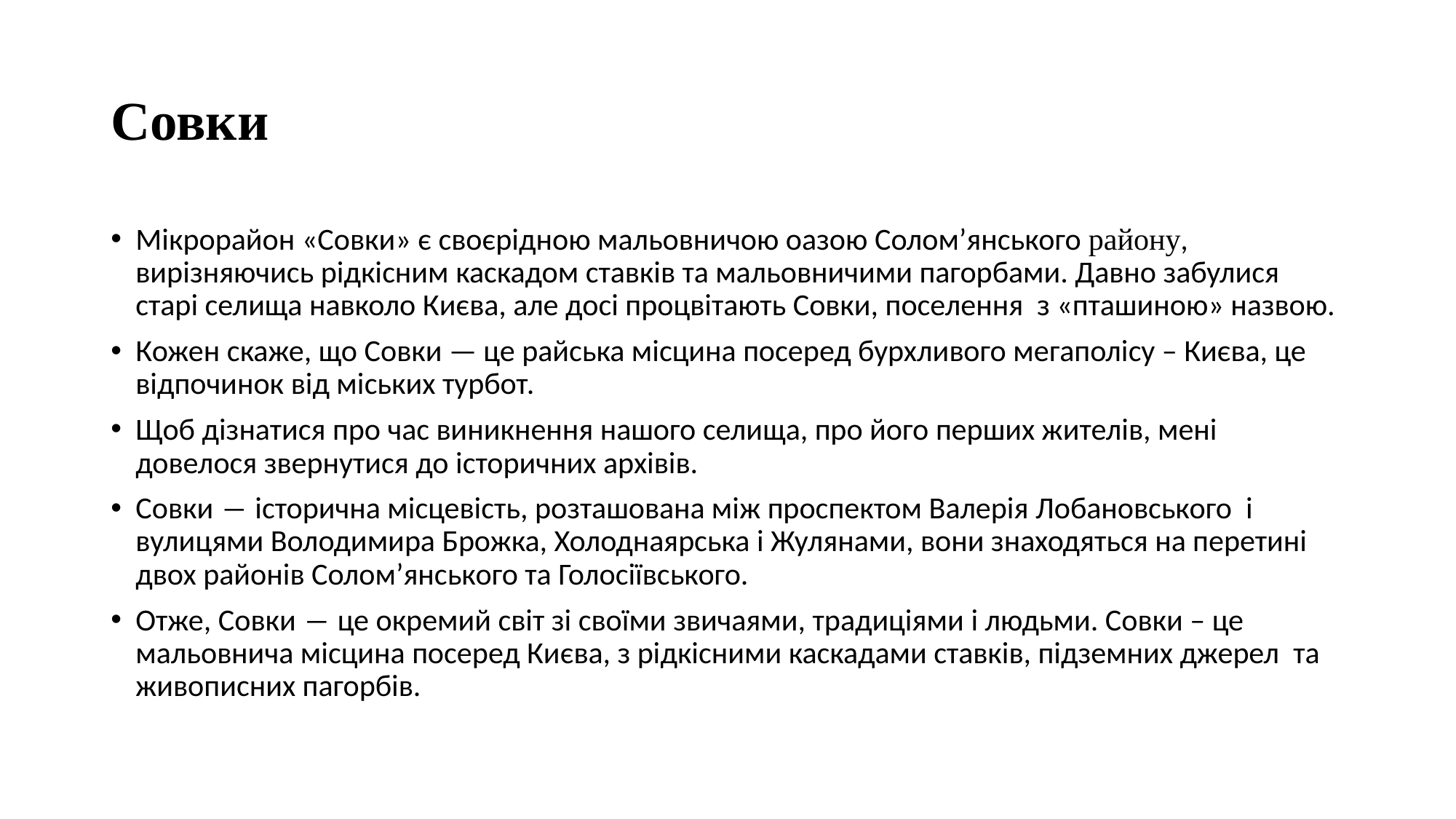

# Совки
Мікрорайон «Совки» є своєрідною мальовничою оазою Солом’янського району, вирізняючись рідкісним каскадом ставків та мальовничими пагорбами. Давно забулися старі селища навколо Києва, але досі процвітають Совки, поселення  з «пташиною» назвою.
Кожен скаже, що Совки — це райська місцина посеред бурхливого мегаполісу – Києва, це відпочинок від міських турбот.
Щоб дізнатися про час виникнення нашого селища, про його перших жителів, мені довелося звернутися до історичних архівів.
Совки ― історична місцевість, розташована між проспектом Валерія Лобановського  і вулицями Володимира Брожка, Холоднаярська і Жулянами, вони знаходяться на перетині двох районів Солом’янського та Голосіївського.
Отже, Совки ― це окремий світ зі своїми звичаями, традиціями і людьми. Совки – це мальовнича місцина посеред Києва, з рідкісними каскадами ставків, підземних джерел  та живописних пагорбів.